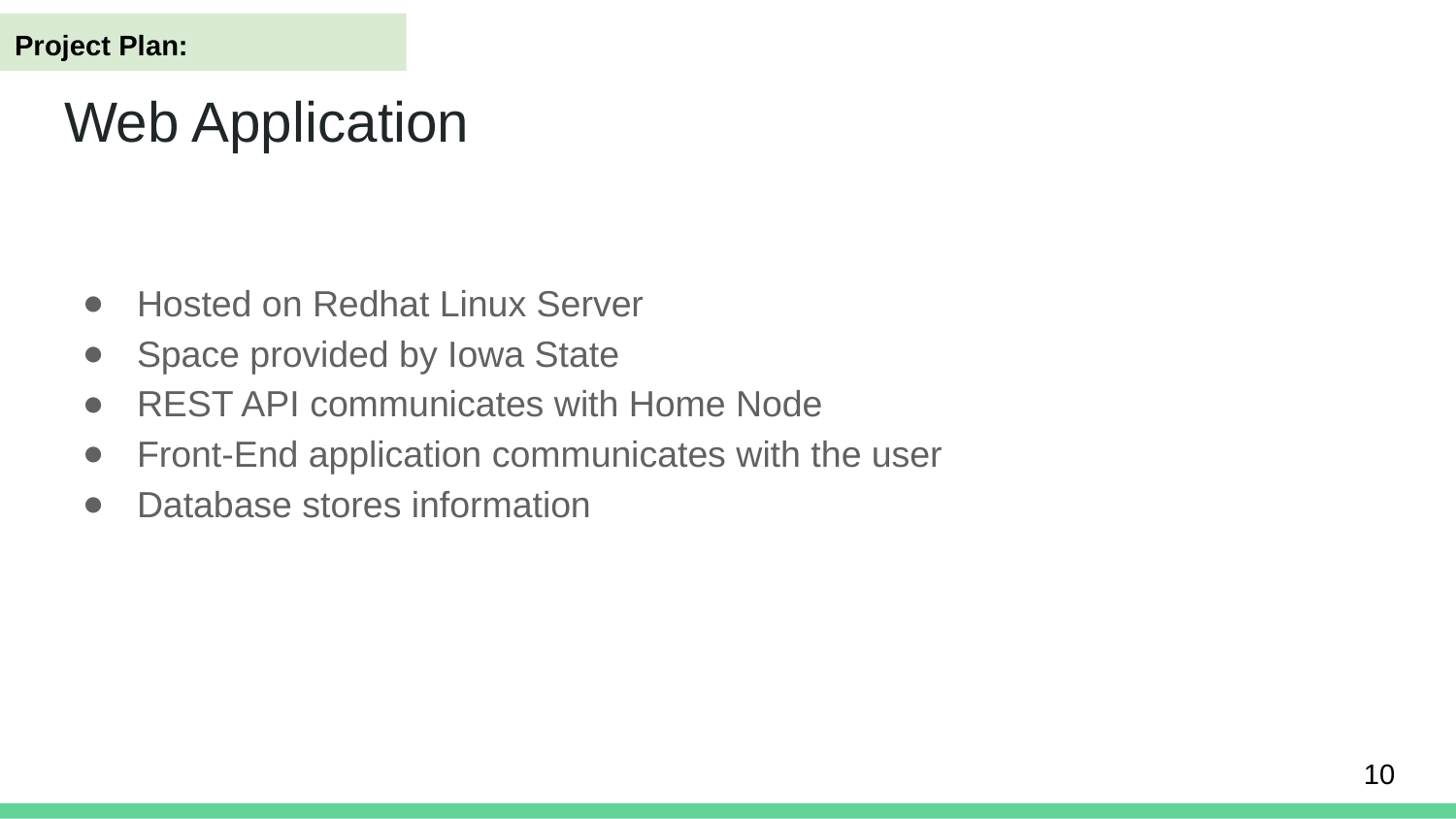

Project Plan:
# Web Application

Hosted on Redhat Linux Server
Space provided by Iowa State
REST API communicates with Home Node
Front-End application communicates with the user
Database stores information
10